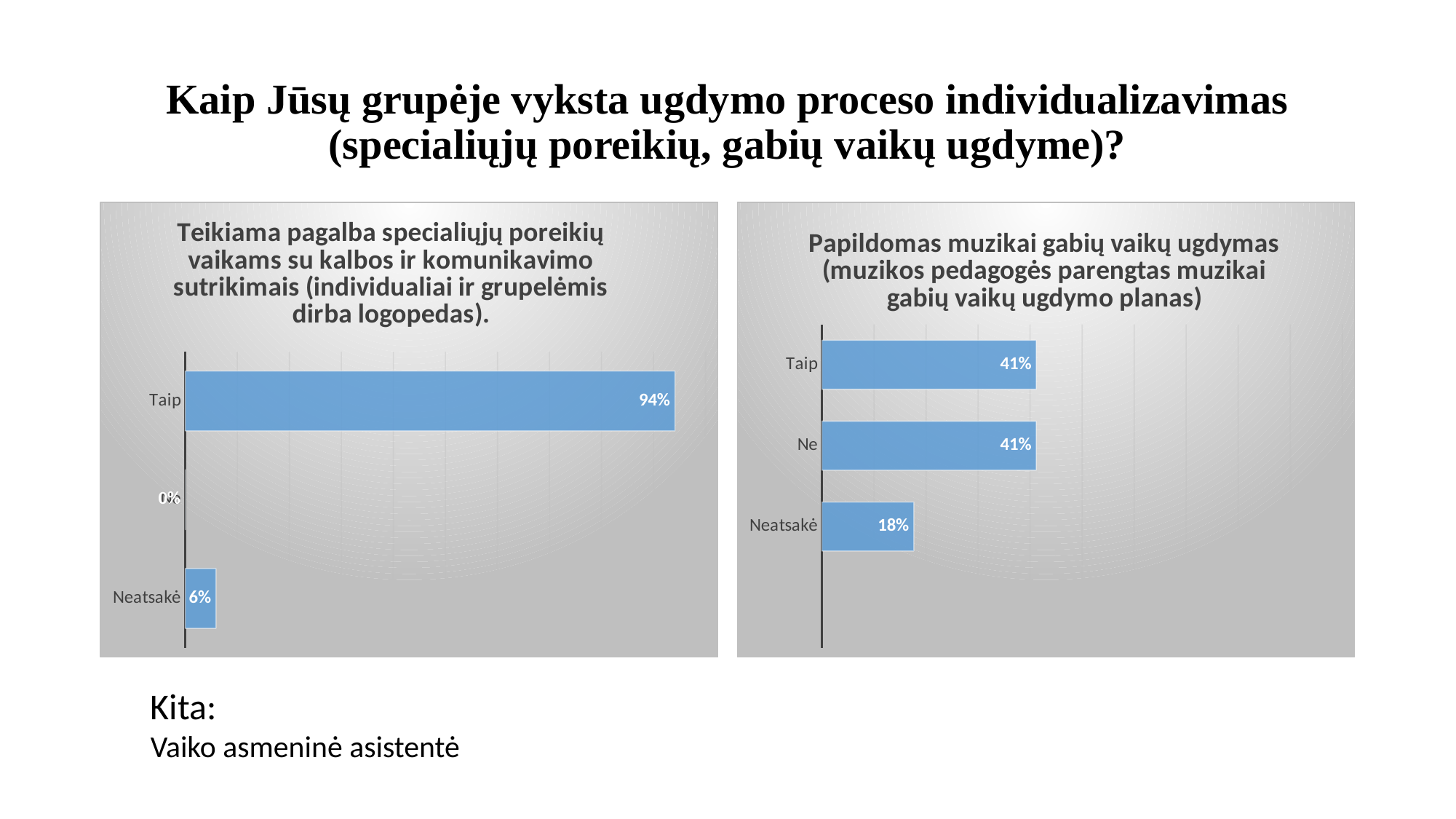

# Kaip Jūsų grupėje vyksta ugdymo proceso individualizavimas (specialiųjų poreikių, gabių vaikų ugdyme)?

### Chart: Teikiama pagalba specialiųjų poreikių vaikams su kalbos ir komunikavimo sutrikimais (individualiai ir grupelėmis dirba logopedas).

| Category |  |
|---|---|
| Neatsakė | 0.058823529411764705 |
| Ne | 0.0 |
| Taip | 0.9411764705882353 |

### Chart: Papildomas muzikai gabių vaikų ugdymas (muzikos pedagogės parengtas muzikai gabių vaikų ugdymo planas)

| Category |  |
|---|---|
|  | None |
| Neatsakė | 0.17647058823529413 |
| Ne | 0.4117647058823529 |
| Taip | 0.4117647058823529 |
Kita:
Vaiko asmeninė asistentė